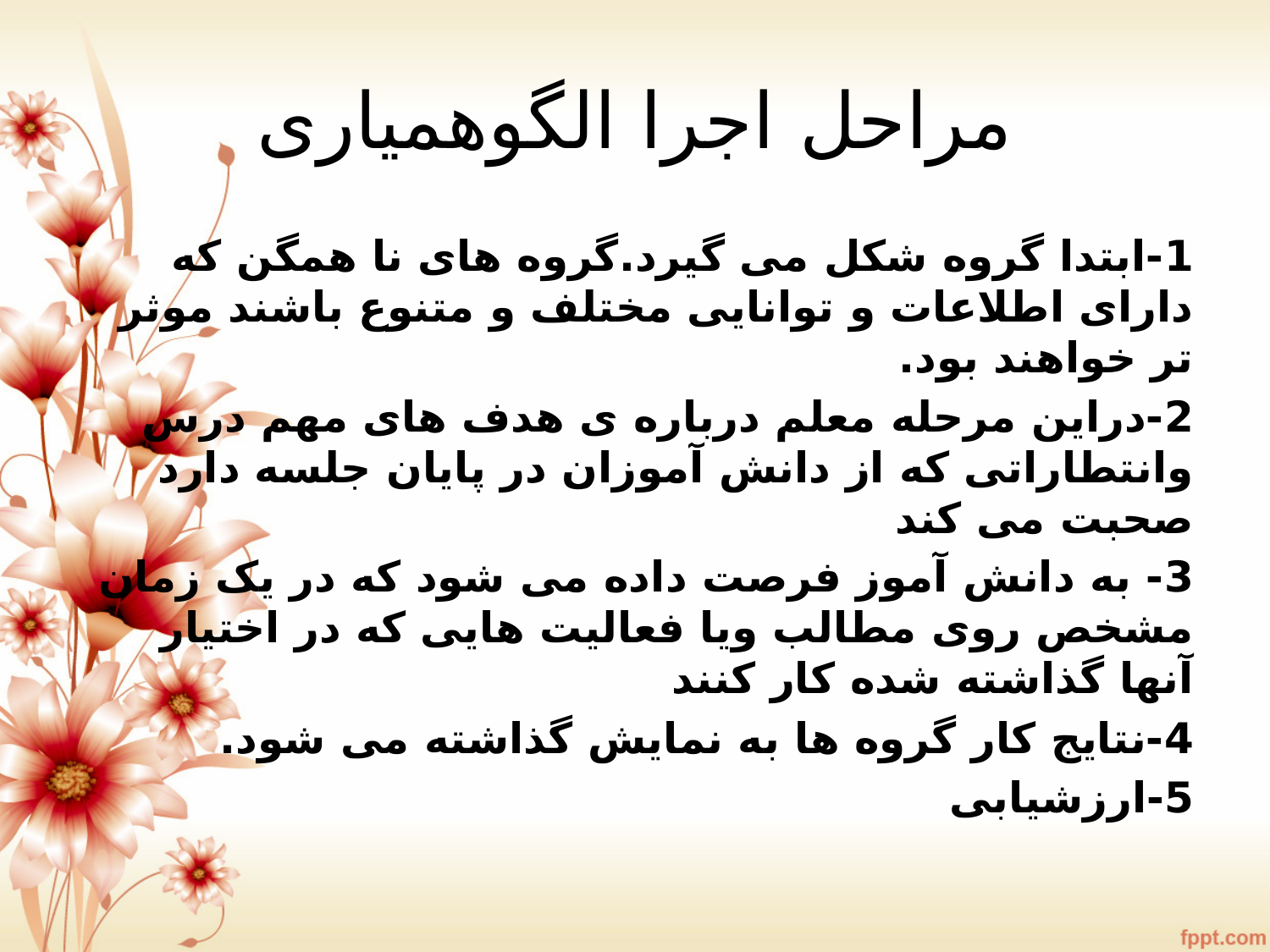

# مراحل اجرا الگوهمیاری
1-ابتدا گروه شکل می گیرد.گروه های نا همگن که دارای اطلاعات و توانایی مختلف و متنوع باشند موثر تر خواهند بود.
2-دراین مرحله معلم درباره ی هدف های مهم درس وانتطاراتی که از دانش آموزان در پایان جلسه دارد صحبت می کند
3- به دانش آموز فرصت داده می شود که در یک زمان مشخص روی مطالب ویا فعالیت هایی که در اختیار آنها گذاشته شده کار کنند
4-نتایج کار گروه ها به نمایش گذاشته می شود.
5-ارزشیابی